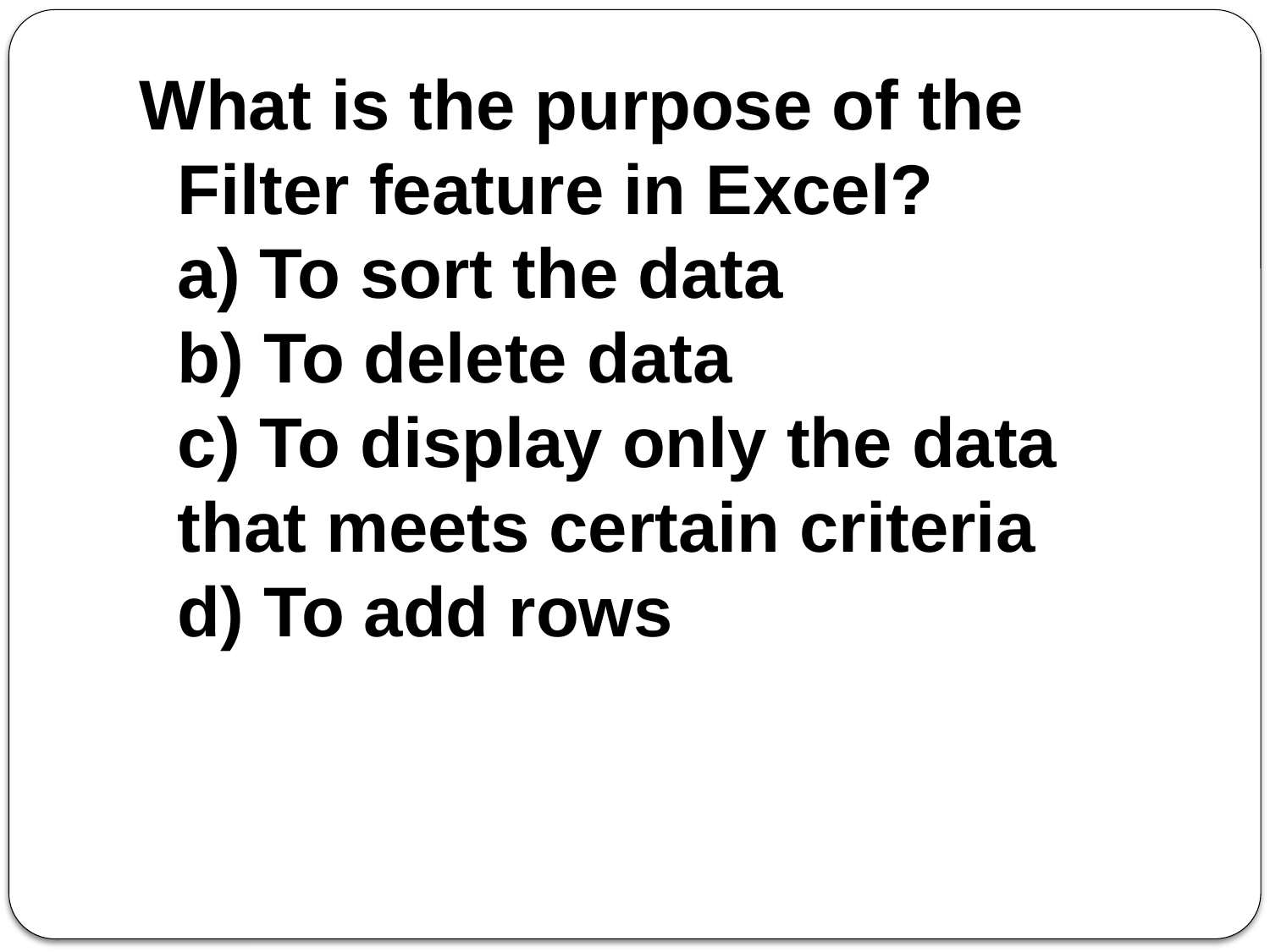

What is the purpose of the Filter feature in Excel?
a) To sort the data
b) To delete data
c) To display only the data that meets certain criteria
d) To add rows